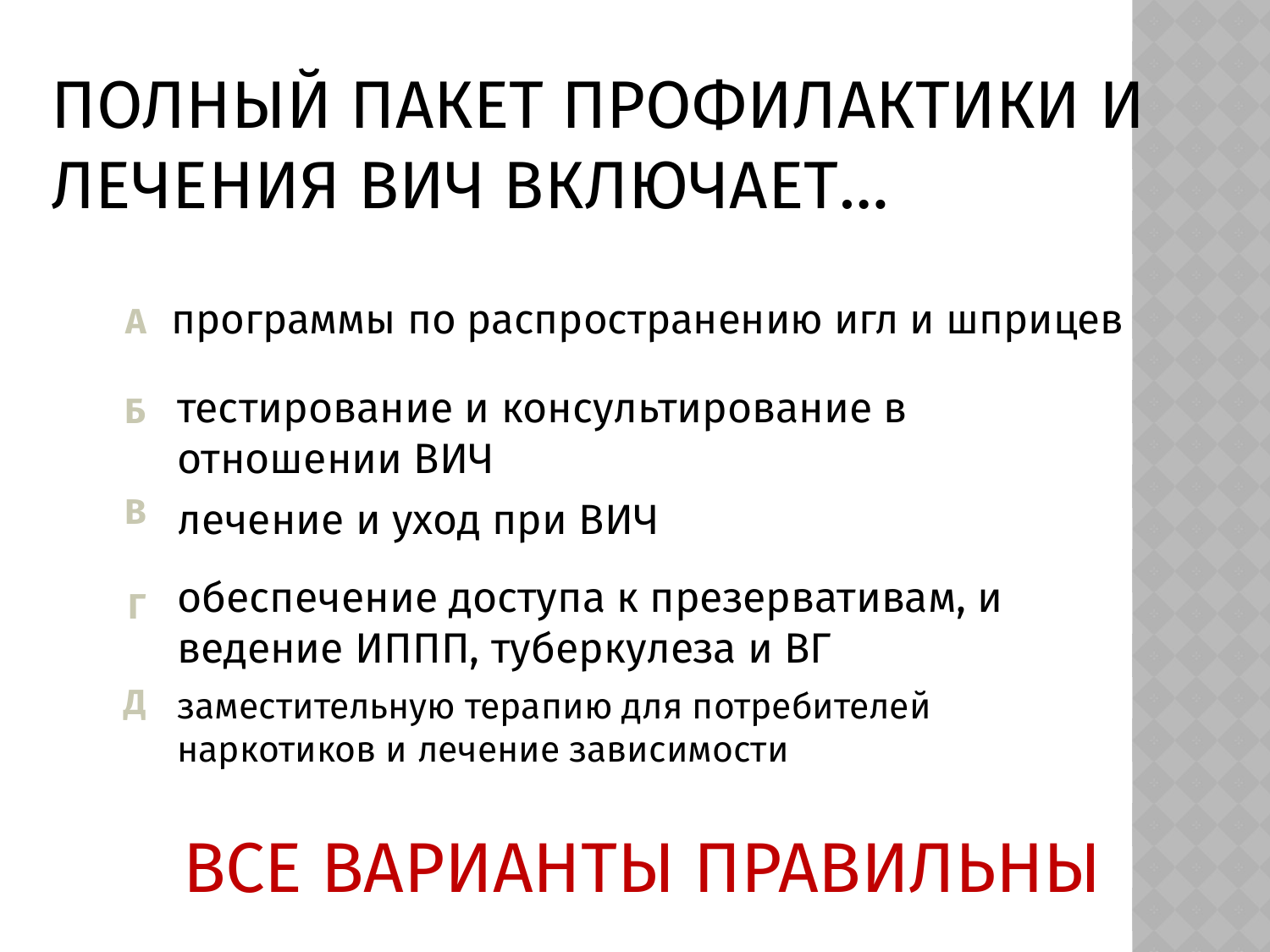

# Полный пакет профилактики и лечения ВИЧ включает…
программы по распространению игл и шприцев
тестирование и консультирование в отношении ВИЧ
лечение и уход при ВИЧ
обеспечение доступа к презервативам, и ведение ИППП, туберкулеза и ВГ
заместительную терапию для потребителей наркотиков и лечение зависимости
ВСЕ ВАРИАНТЫ ПРАВИЛЬНЫ